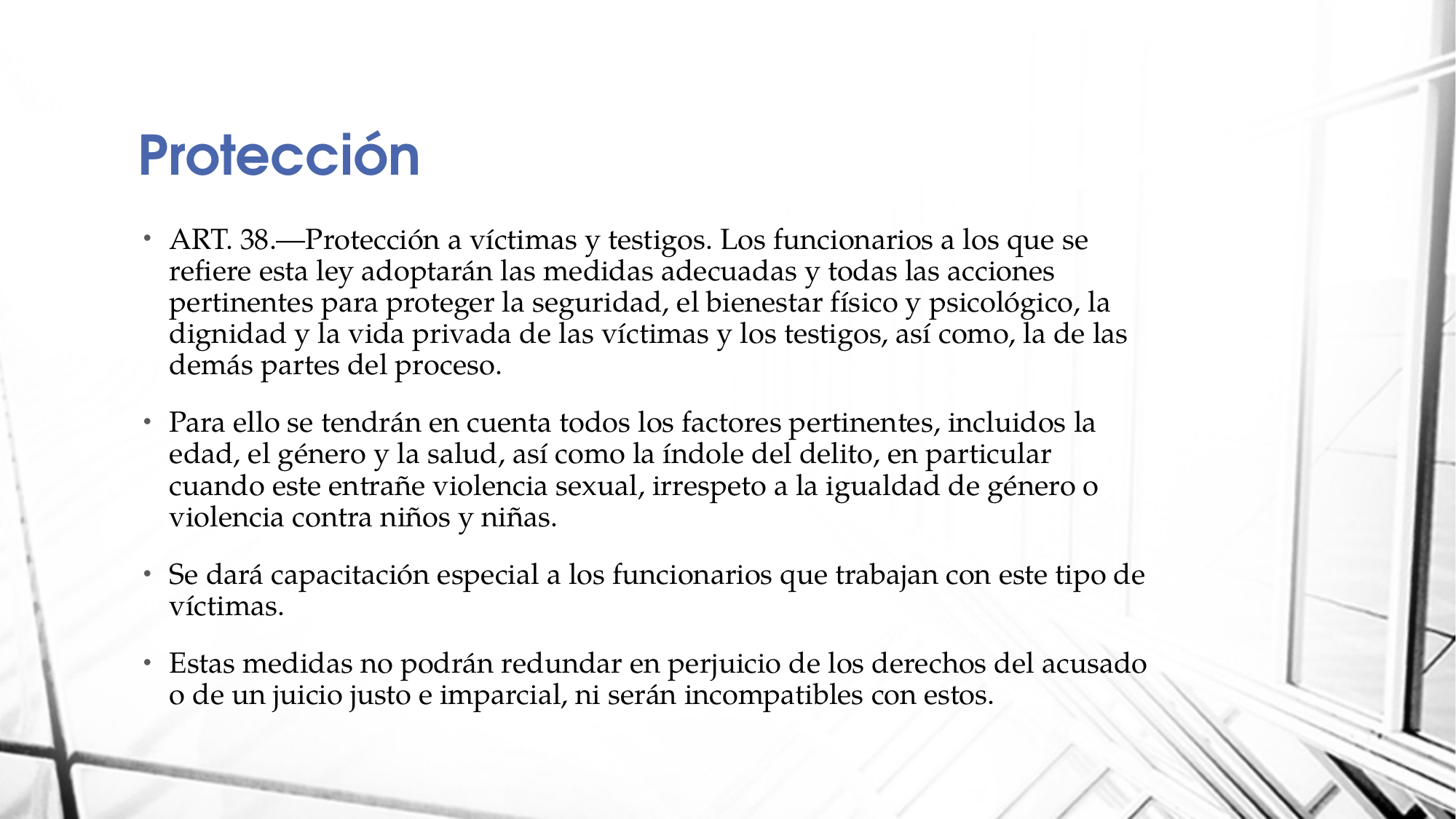

# Protección
ART. 38.—Protección a víctimas y testigos. Los funcionarios a los que se refiere esta ley adoptarán las medidas adecuadas y todas las acciones pertinentes para proteger la seguridad, el bienestar físico y psicológico, la dignidad y la vida privada de las víctimas y los testigos, así como, la de las demás partes del proceso.
Para ello se tendrán en cuenta todos los factores pertinentes, incluidos la edad, el género y la salud, así como la índole del delito, en particular cuando este entrañe violencia sexual, irrespeto a la igualdad de género o violencia contra niños y niñas.
Se dará capacitación especial a los funcionarios que trabajan con este tipo de víctimas.
Estas medidas no podrán redundar en perjuicio de los derechos del acusado o de un juicio justo e imparcial, ni serán incompatibles con estos.